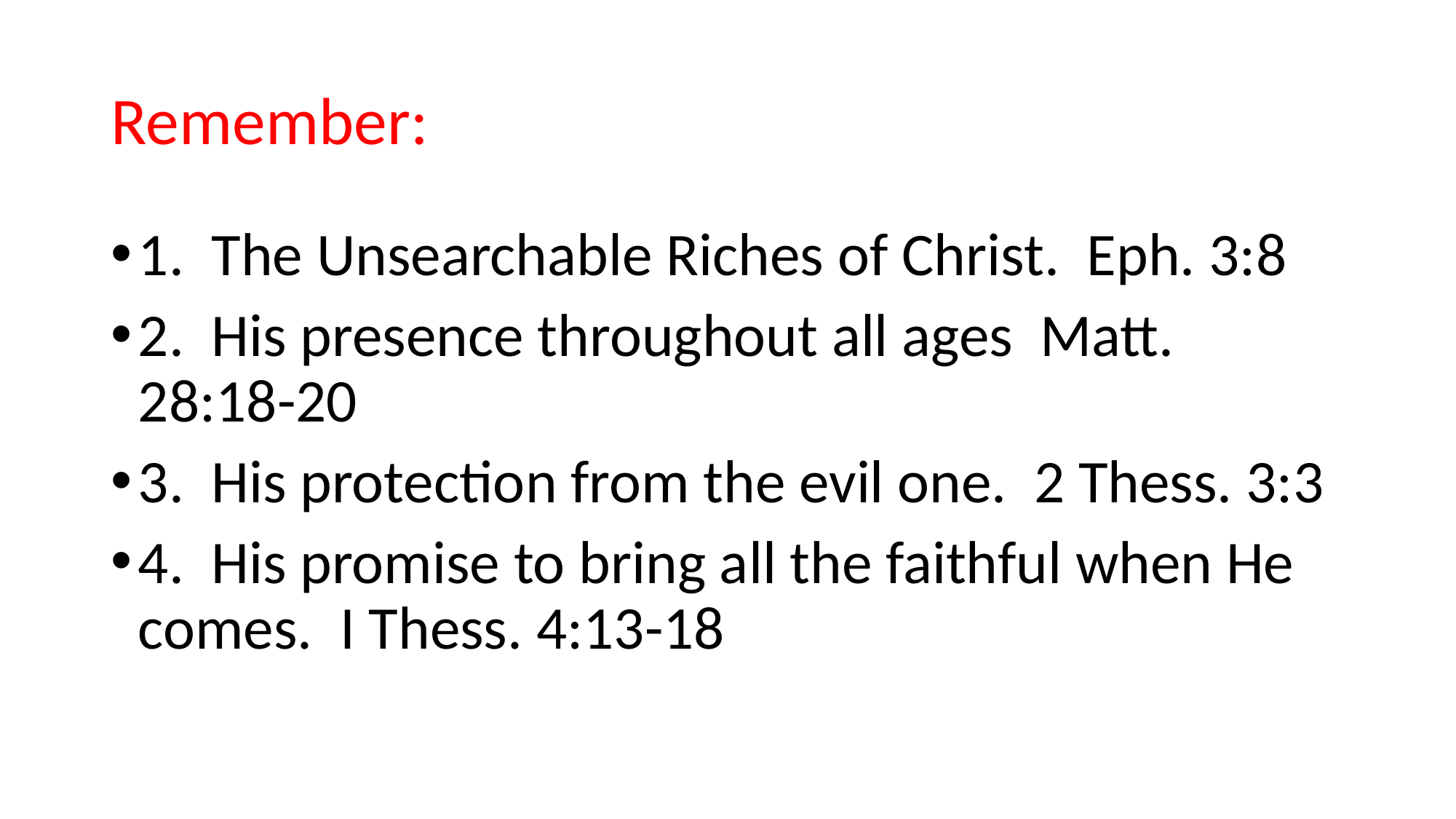

# Remember:
1.  The Unsearchable Riches of Christ.  Eph. 3:8
2.  His presence throughout all ages  Matt. 28:18-20
3.  His protection from the evil one.  2 Thess. 3:3
4.  His promise to bring all the faithful when He comes.  I Thess. 4:13-18